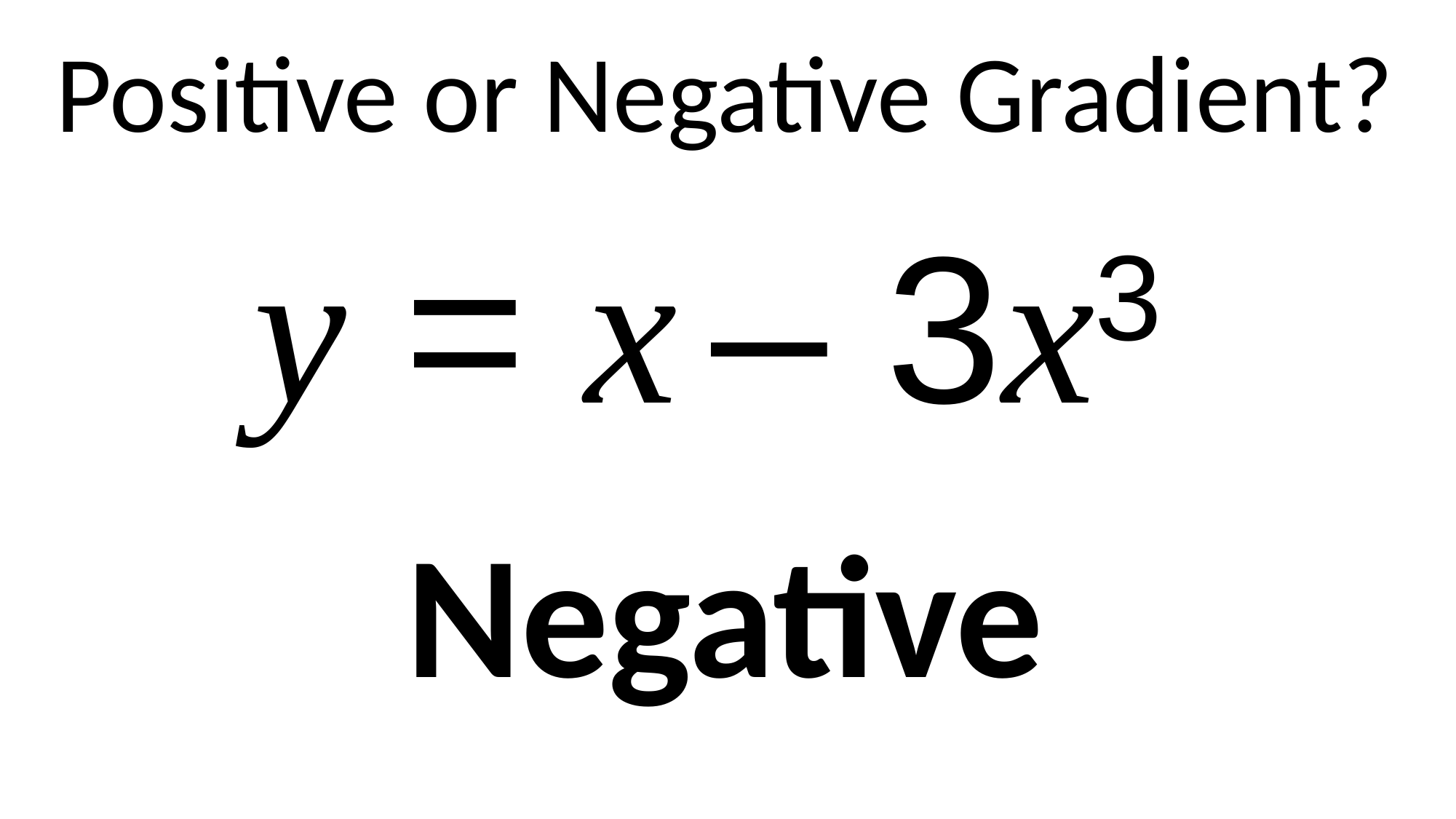

Positive or Negative Gradient?
y = x – 3x3
Negative